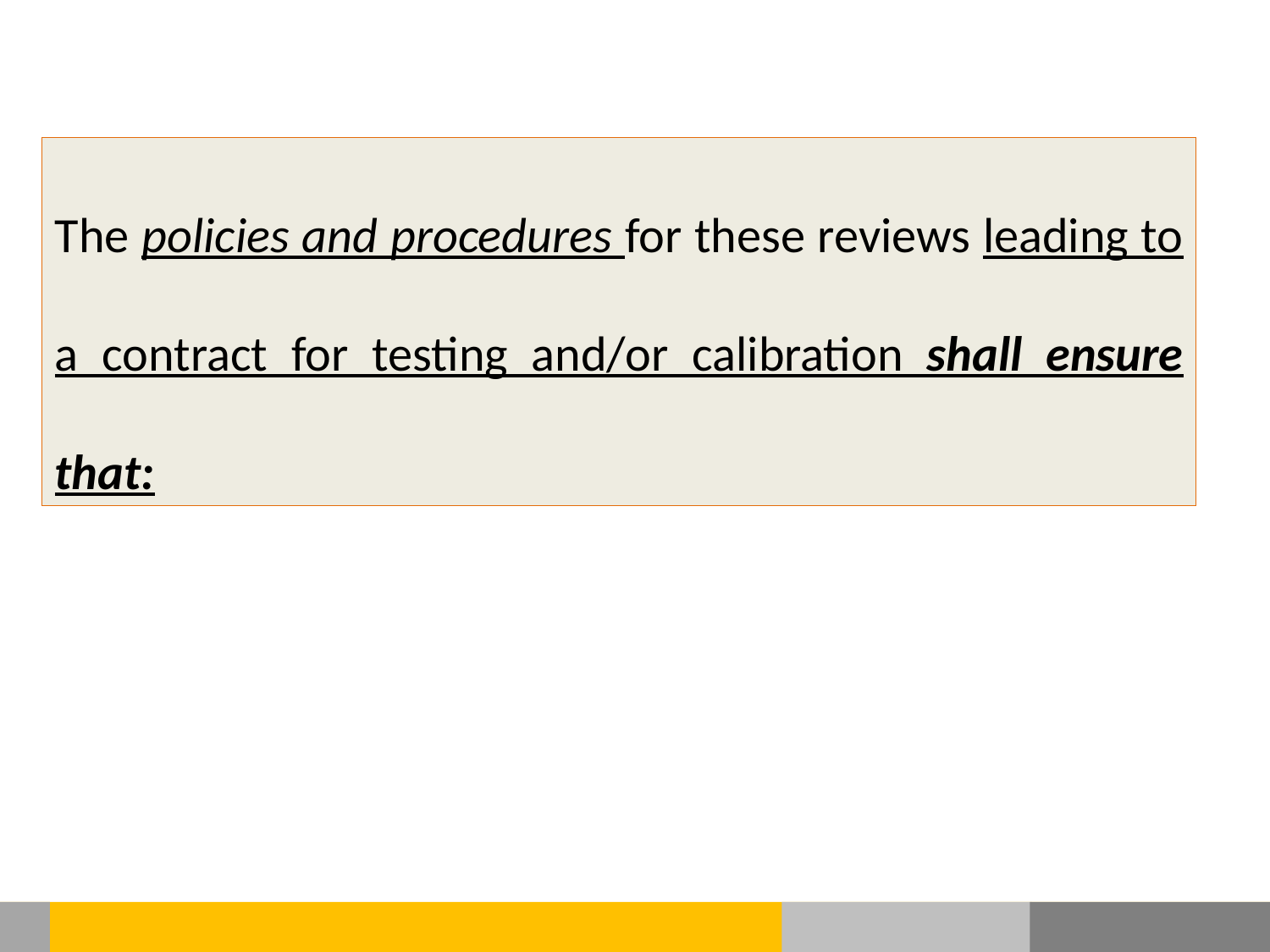

The policies and procedures for these reviews leading to a contract for testing and/or calibration shall ensure that: